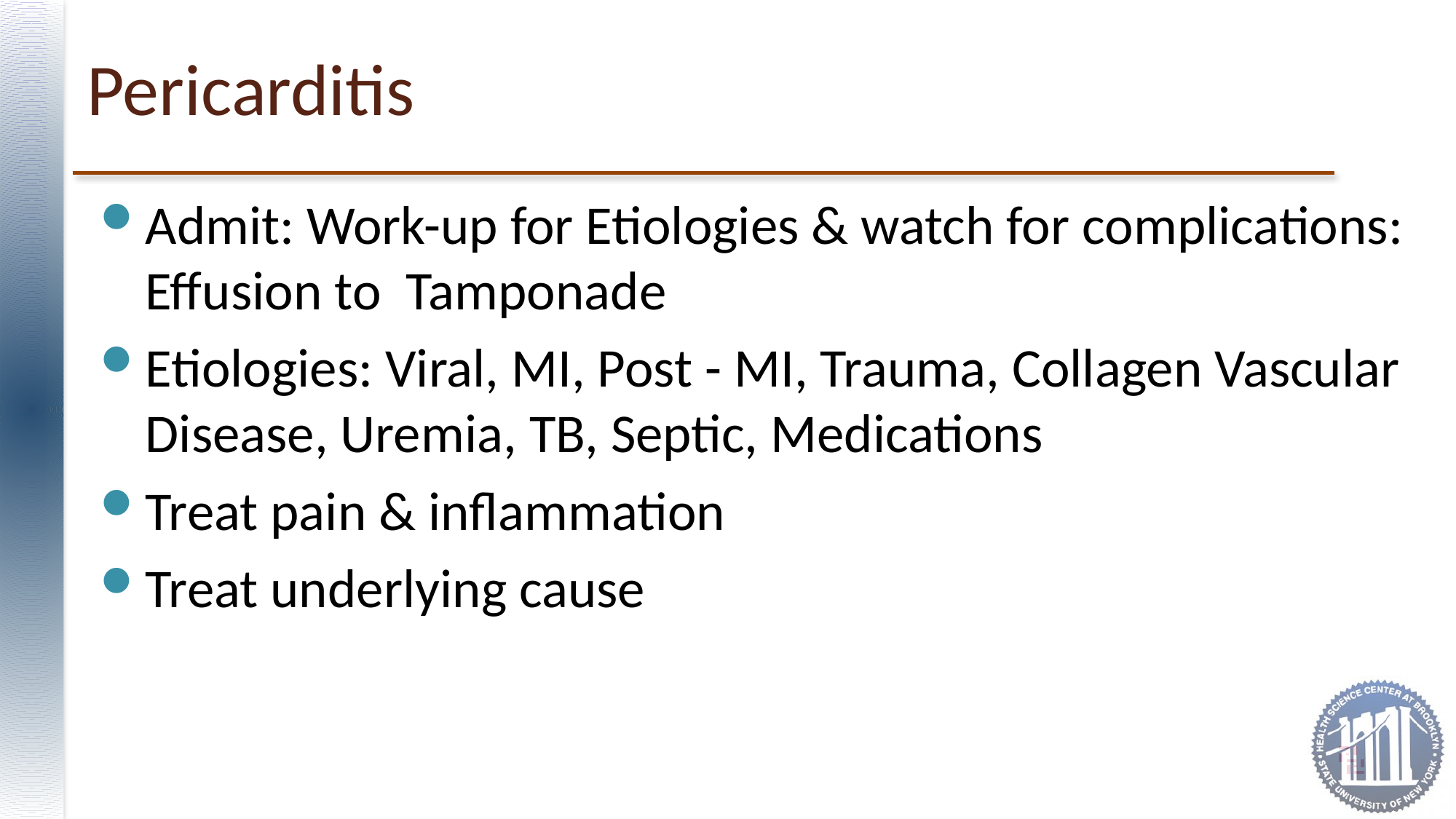

# Pericarditis
Admit: Work-up for Etiologies & watch for complications: Effusion to  Tamponade
Etiologies: Viral, MI, Post - MI, Trauma, Collagen Vascular Disease, Uremia, TB, Septic, Medications
Treat pain & inflammation
Treat underlying cause